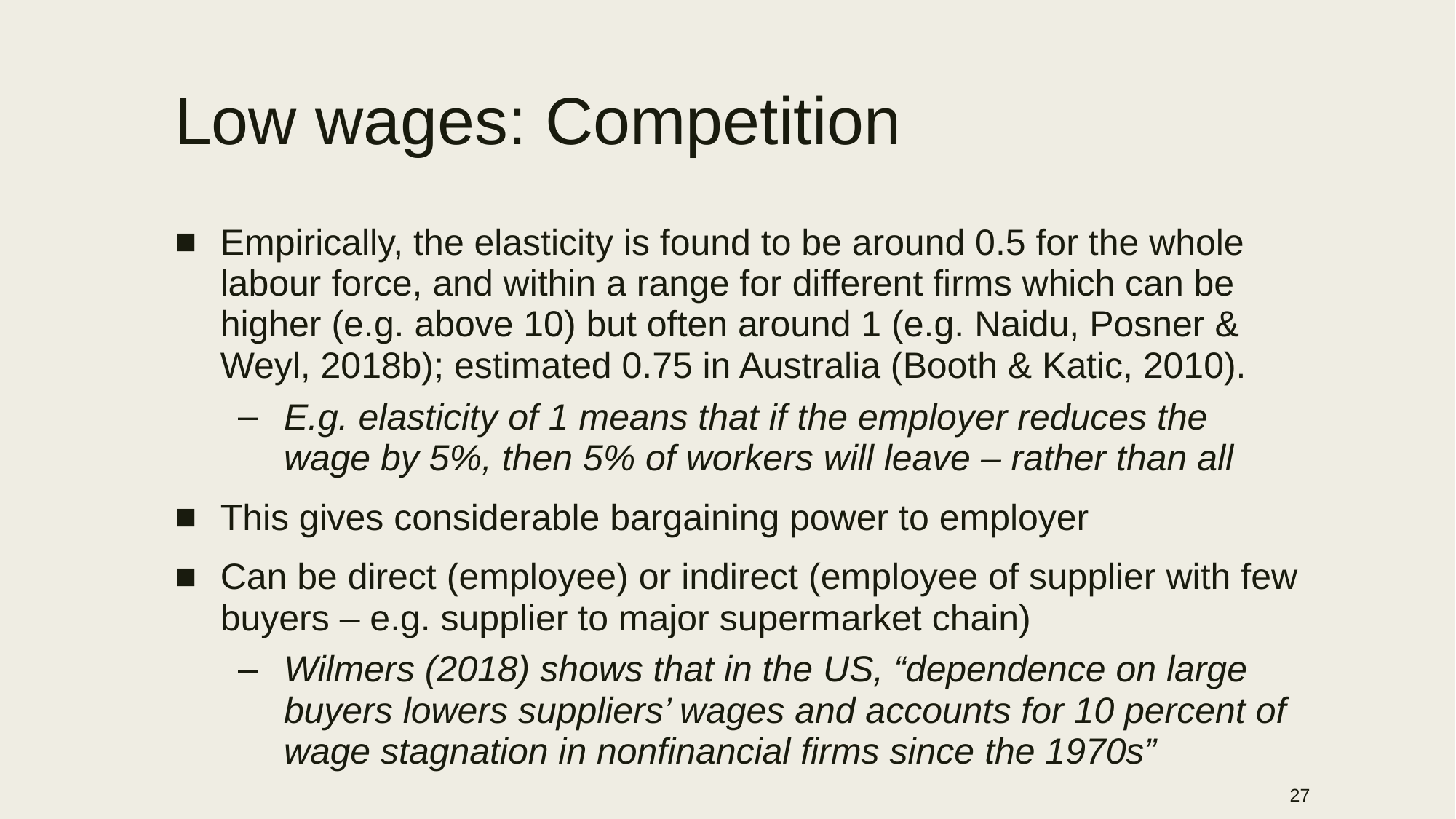

# Low wages: Competition
Empirically, the elasticity is found to be around 0.5 for the whole labour force, and within a range for different firms which can be higher (e.g. above 10) but often around 1 (e.g. Naidu, Posner & Weyl, 2018b); estimated 0.75 in Australia (Booth & Katic, 2010).
E.g. elasticity of 1 means that if the employer reduces the wage by 5%, then 5% of workers will leave – rather than all
This gives considerable bargaining power to employer
Can be direct (employee) or indirect (employee of supplier with few buyers – e.g. supplier to major supermarket chain)
Wilmers (2018) shows that in the US, “dependence on large buyers lowers suppliers’ wages and accounts for 10 percent of wage stagnation in nonfinancial firms since the 1970s”
27